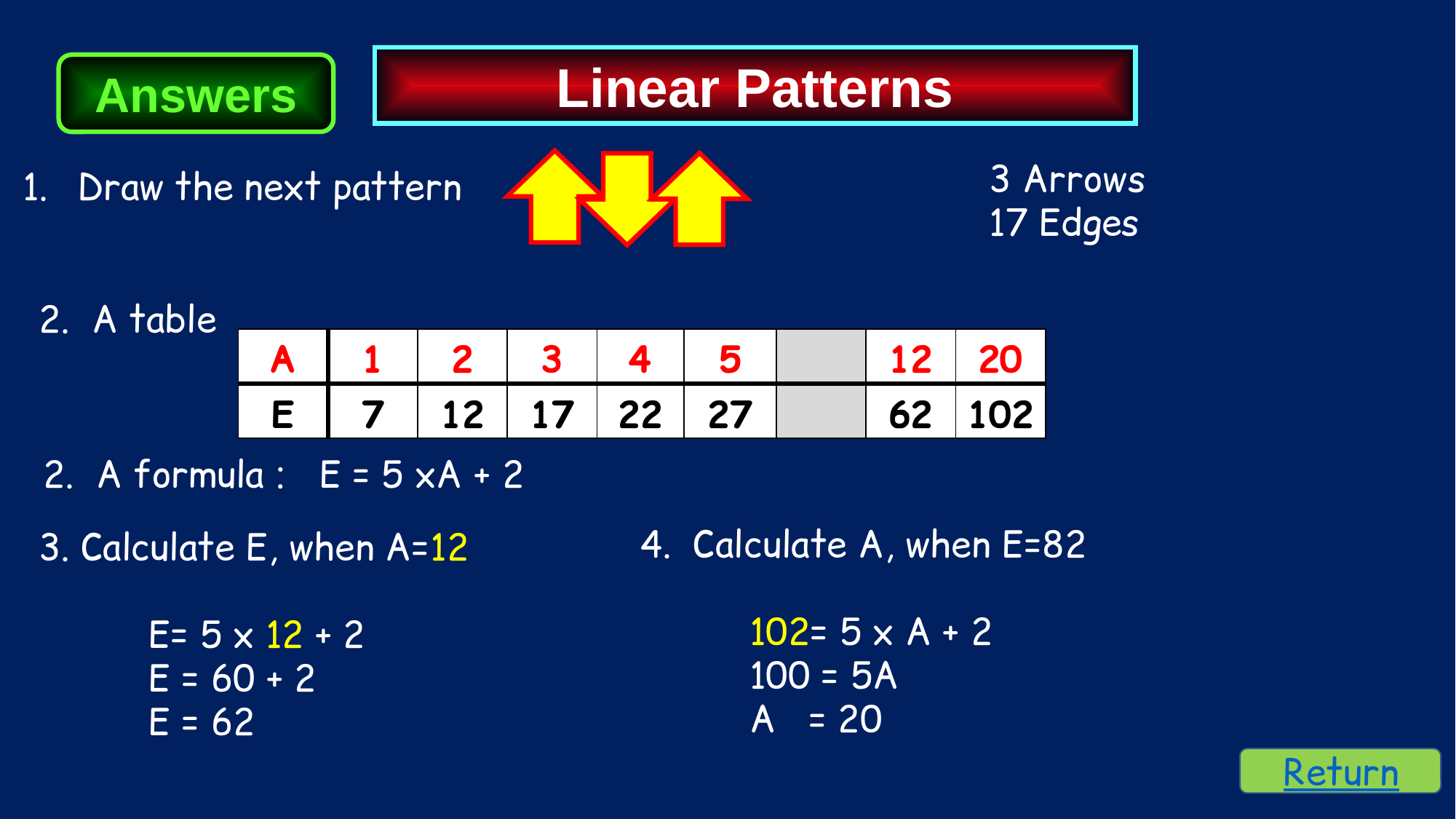

Linear Patterns
Answers
3 Arrows
17 Edges

Draw the next pattern

2.  A table
| A | 1 | 2 | 3 | 4 | 5 |  | 12 | 20 |
| --- | --- | --- | --- | --- | --- | --- | --- | --- |
| E | 7 | 12 | 17 | 22 | 27 |  | 62 | 102 |
2.  A formula :   E = 5 xA + 2
4.  Calculate A, when E=82

	102= 5 x A + 2
	100 = 5A
 	A   = 20

3. Calculate E, when A=12

	E= 5 x 12 + 2
	E = 60 + 2
	E = 62

Return